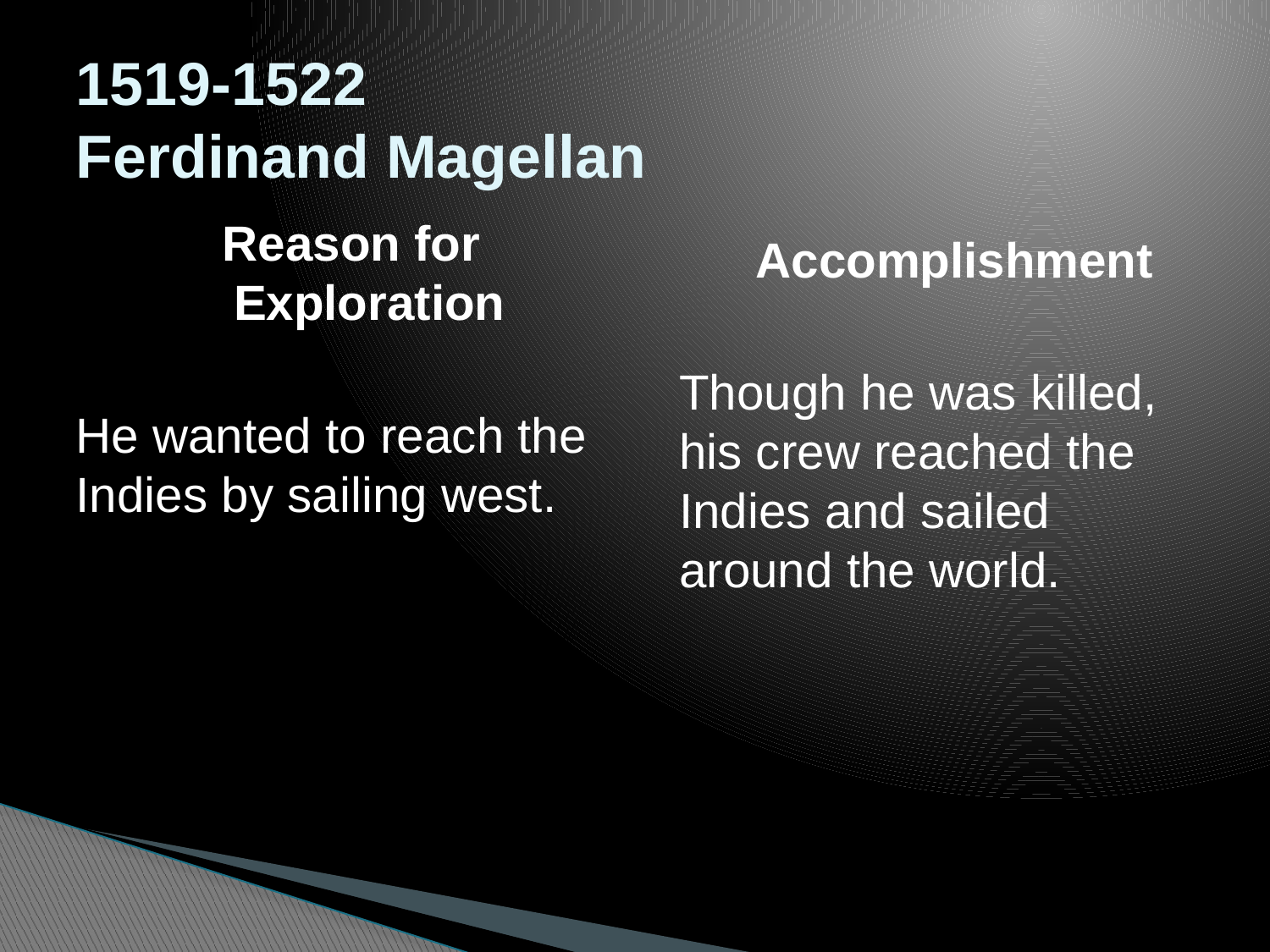

# 1519-1522 Ferdinand Magellan
Reason for Exploration

He wanted to reach the Indies by sailing west.
Accomplishment

Though he was killed, his crew reached the Indies and sailed around the world.